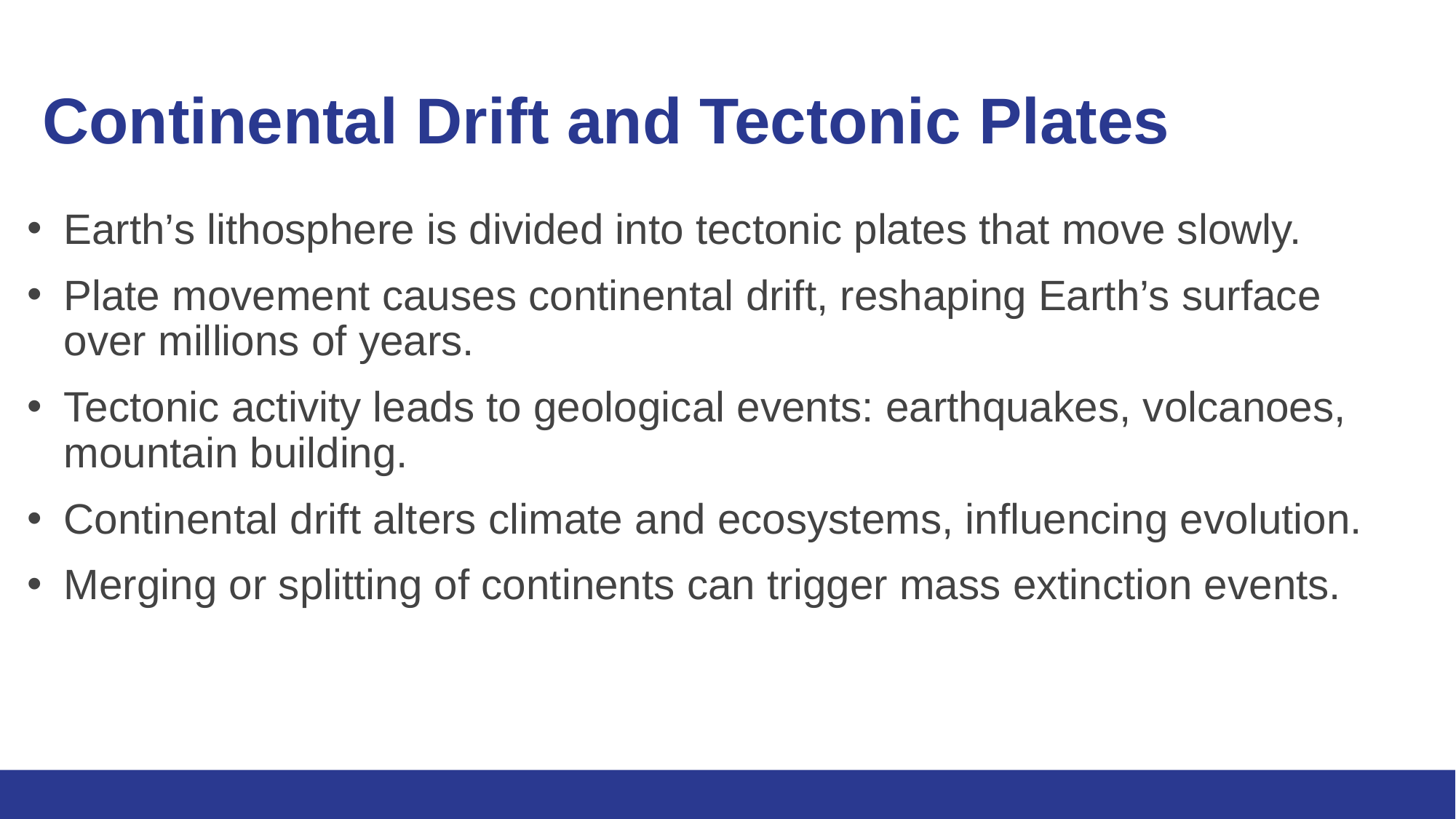

# Continental Drift and Tectonic Plates
Earth’s lithosphere is divided into tectonic plates that move slowly.
Plate movement causes continental drift, reshaping Earth’s surface over millions of years.
Tectonic activity leads to geological events: earthquakes, volcanoes, mountain building.
Continental drift alters climate and ecosystems, influencing evolution.
Merging or splitting of continents can trigger mass extinction events.